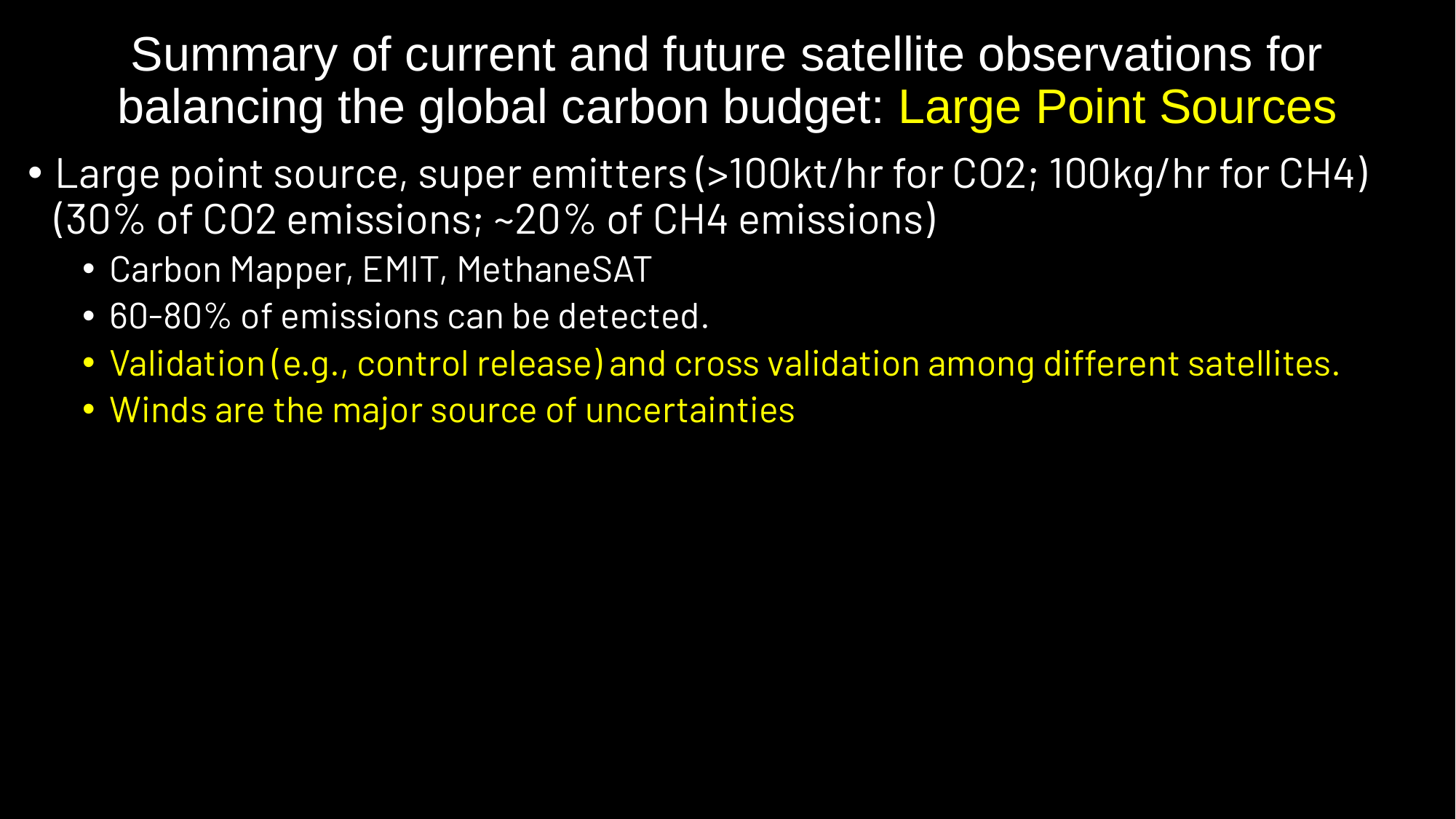

# Summary of current and future satellite observations for balancing the global carbon budget: Large Point Sources
Large point source, super emitters (>100kt/hr for CO2; 100kg/hr for CH4) (30% of CO2 emissions; ~20% of CH4 emissions)
Carbon Mapper, EMIT, MethaneSAT
60-80% of emissions can be detected.
Validation (e.g., control release) and cross validation among different satellites.
Winds are the major source of uncertainties